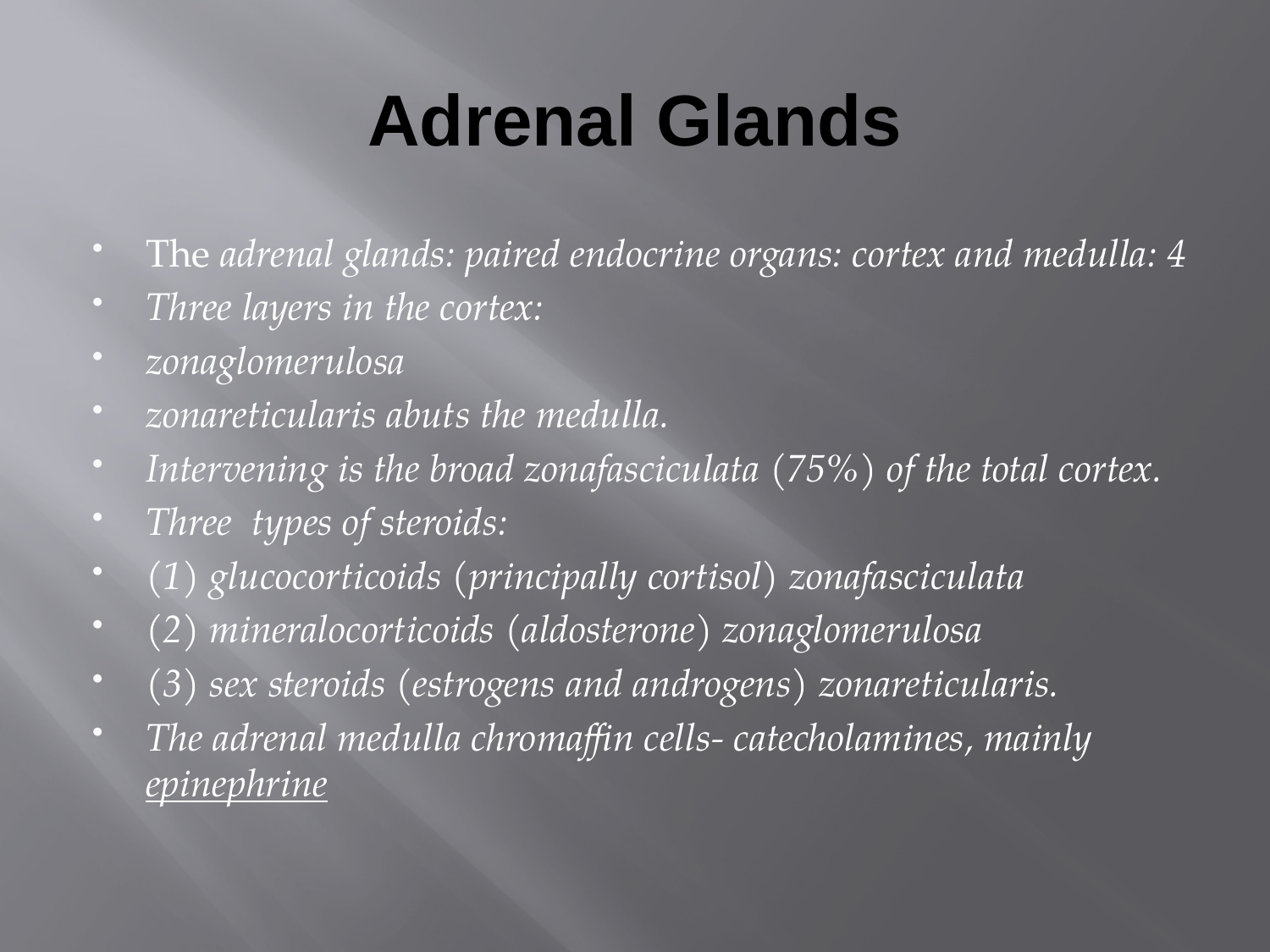

# Adrenal Glands
The adrenal glands: paired endocrine organs: cortex and medulla: 4
Three layers in the cortex:
zonaglomerulosa
zonareticularis abuts the medulla.
Intervening is the broad zonafasciculata (75%) of the total cortex.
Three  types of steroids:
(1) glucocorticoids (principally cortisol) zonafasciculata
(2) mineralocorticoids (aldosterone) zonaglomerulosa
(3) sex steroids (estrogens and androgens) zonareticularis.
The adrenal medulla chromaffin cells- catecholamines, mainly epinephrine